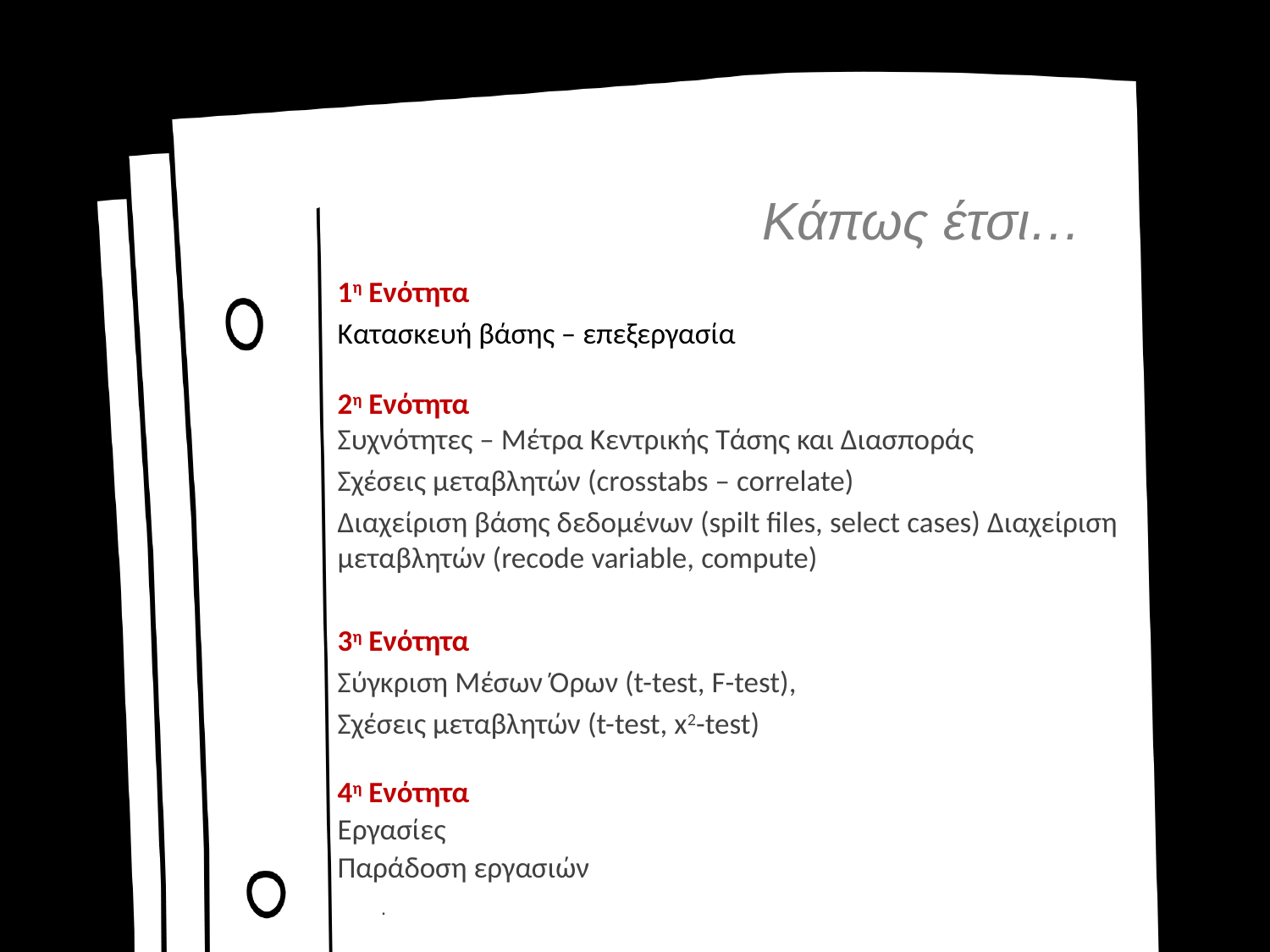

# Κάπως έτσι…

1η Ενότητα
Κατασκευή βάσης – επεξεργασία

2η Ενότητα
Συχνότητες – Μέτρα Κεντρικής Τάσης και Διασποράς
Σχέσεις μεταβλητών (crosstabs – correlate)
Διαχείριση βάσης δεδομένων (spilt files, select cases) Διαχείριση μεταβλητών (recode variable, compute)

3η Ενότητα
Σύγκριση Μέσων Όρων (t-test, F-test),
Σχέσεις μεταβλητών (t-test, x2-test)

4η Ενότητα
Εργασίες
Παράδοση εργασιών
.